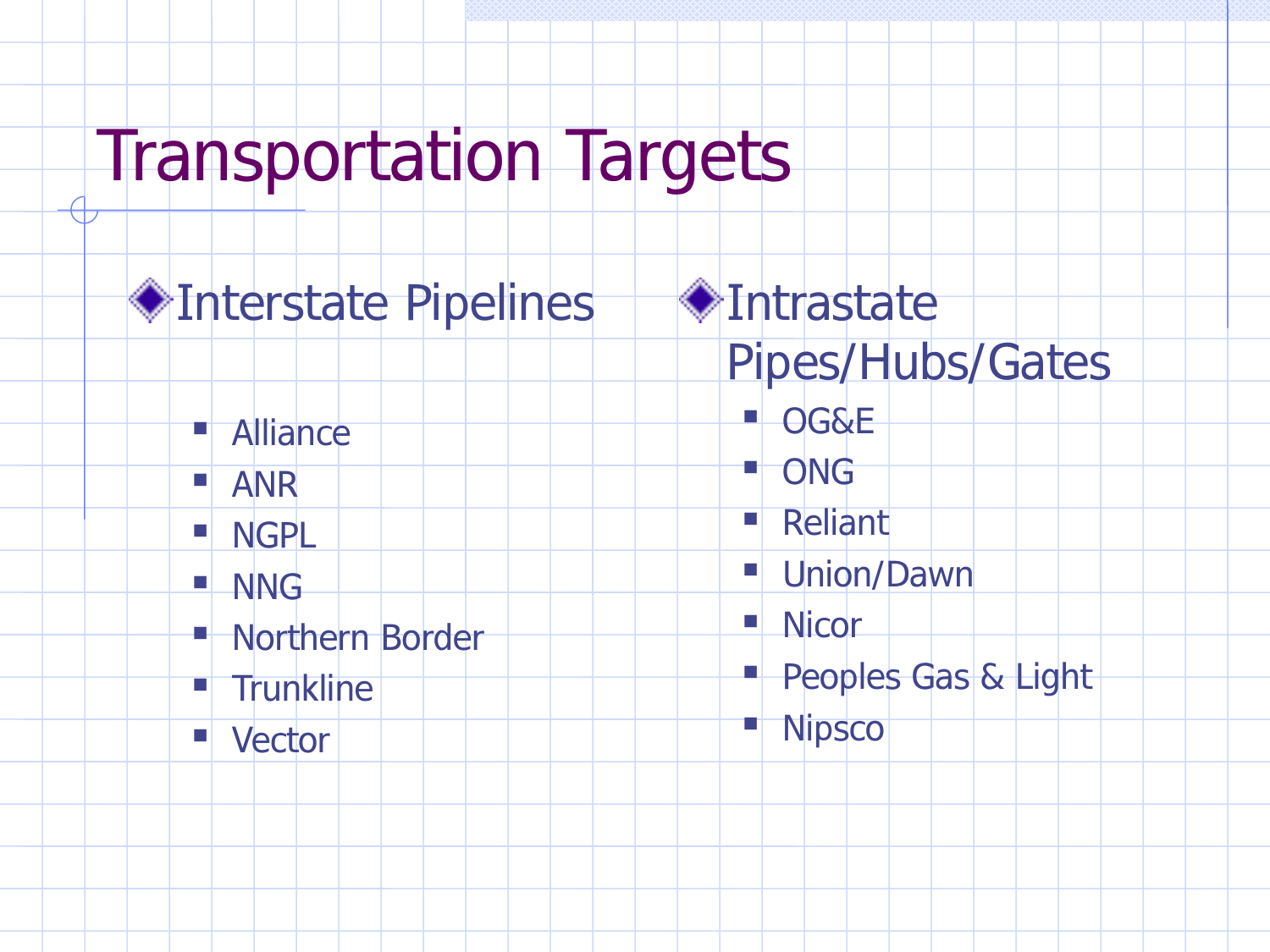

# Transportation Targets
Interstate Pipelines

Alliance
ANR
NGPL
NNG
Northern Border
Trunkline
Vector
Intrastate Pipes/Hubs/Gates
OG&E
ONG
Reliant
Union/Dawn
Nicor
Peoples Gas & Light
Nipsco